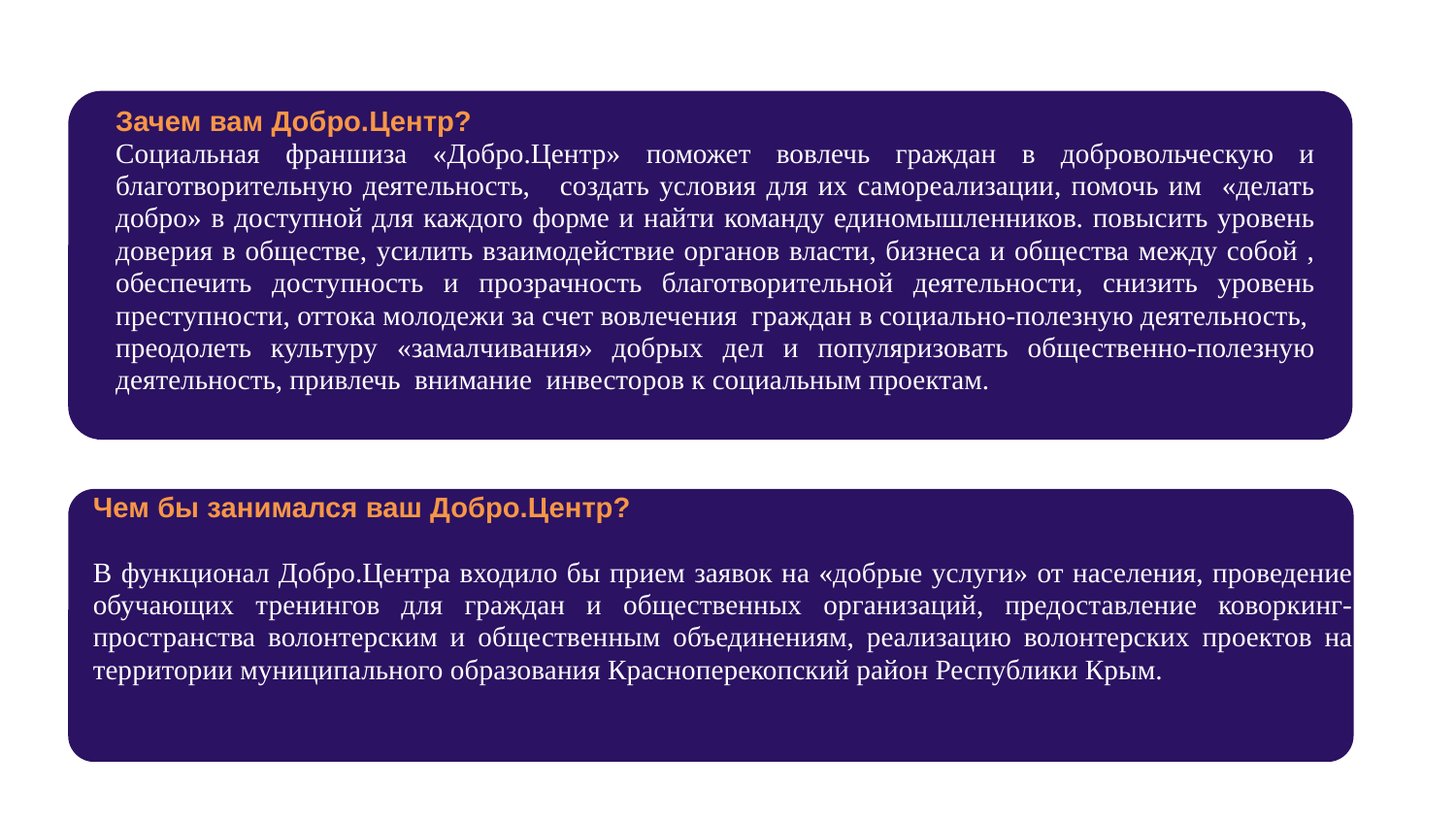

Зачем вам Добро.Центр?
Социальная франшиза «Добро.Центр» поможет вовлечь граждан в добровольческую и благотворительную деятельность,   создать условия для их самореализации, помочь им  «делать добро» в доступной для каждого форме и найти команду единомышленников. повысить уровень доверия в обществе, усилить взаимодействие органов власти, бизнеса и общества между собой , обеспечить доступность и прозрачность благотворительной деятельности, снизить уровень преступности, оттока молодежи за счет вовлечения  граждан в социально-полезную деятельность,  преодолеть культуру «замалчивания» добрых дел и популяризовать общественно-полезную деятельность, привлечь  внимание  инвесторов к социальным проектам.

Чем бы занимался ваш Добро.Центр?

В функционал Добро.Центра входило бы прием заявок на «добрые услуги» от населения, проведение обучающих тренингов для граждан и общественных организаций, предоставление коворкинг-пространства волонтерским и общественным объединениям, реализацию волонтерских проектов на территории муниципального образования Красноперекопский район Республики Крым.